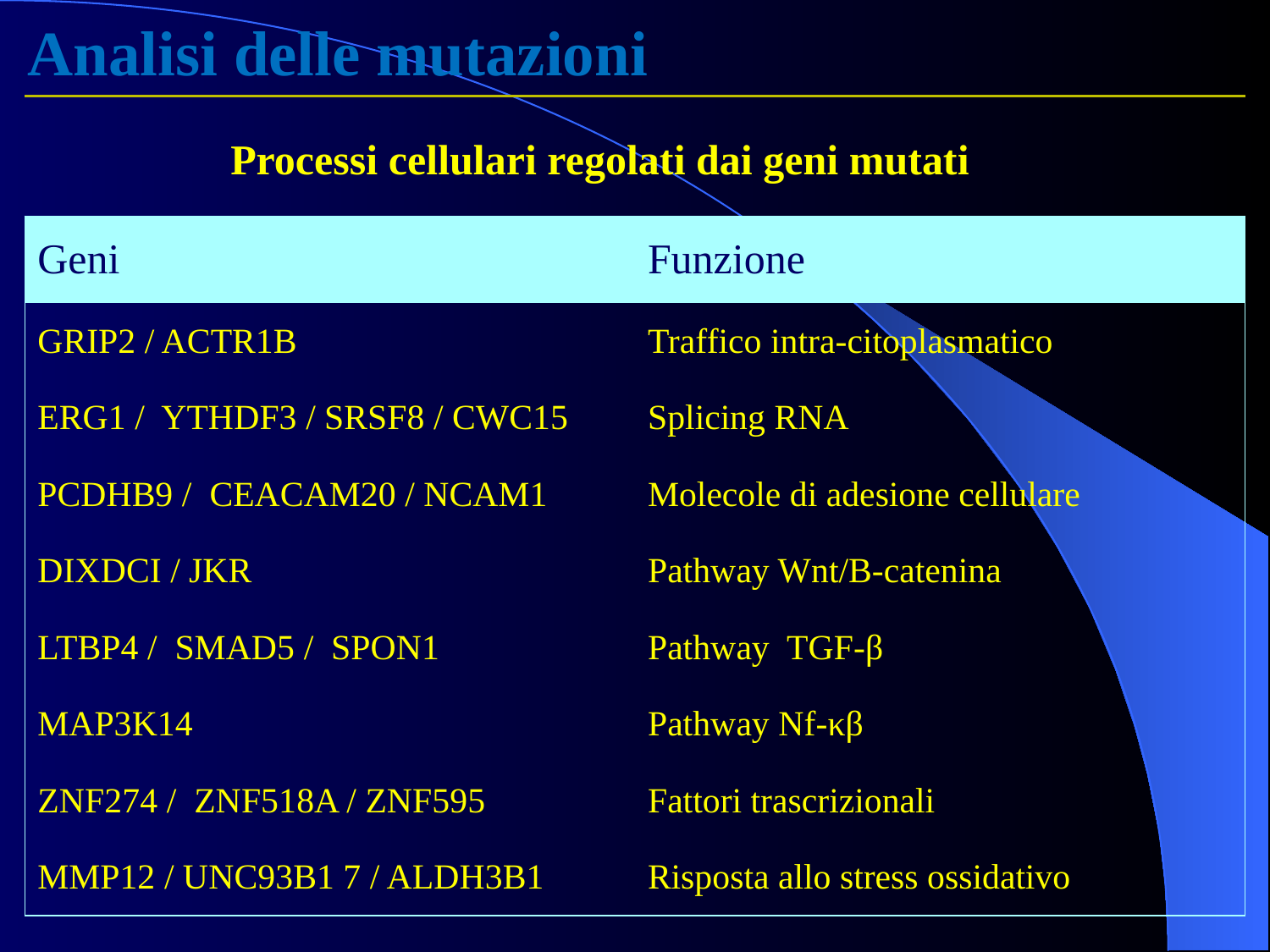

Analisi delle mutazioni
Processi cellulari regolati dai geni mutati
| Geni | Funzione |
| --- | --- |
| GRIP2 / ACTR1B | Traffico intra-citoplasmatico |
| ERG1 / YTHDF3 / SRSF8 / CWC15 | Splicing RNA |
| PCDHB9 / CEACAM20 / NCAM1 | Molecole di adesione cellulare |
| DIXDCI / JKR | Pathway Wnt/B-catenina |
| LTBP4 / SMAD5 / SPON1 | Pathway TGF-β |
| MAP3K14 | Pathway Nf-κβ |
| ZNF274 / ZNF518A / ZNF595 | Fattori trascrizionali |
| MMP12 / UNC93B1 7 / ALDH3B1 | Risposta allo stress ossidativo |